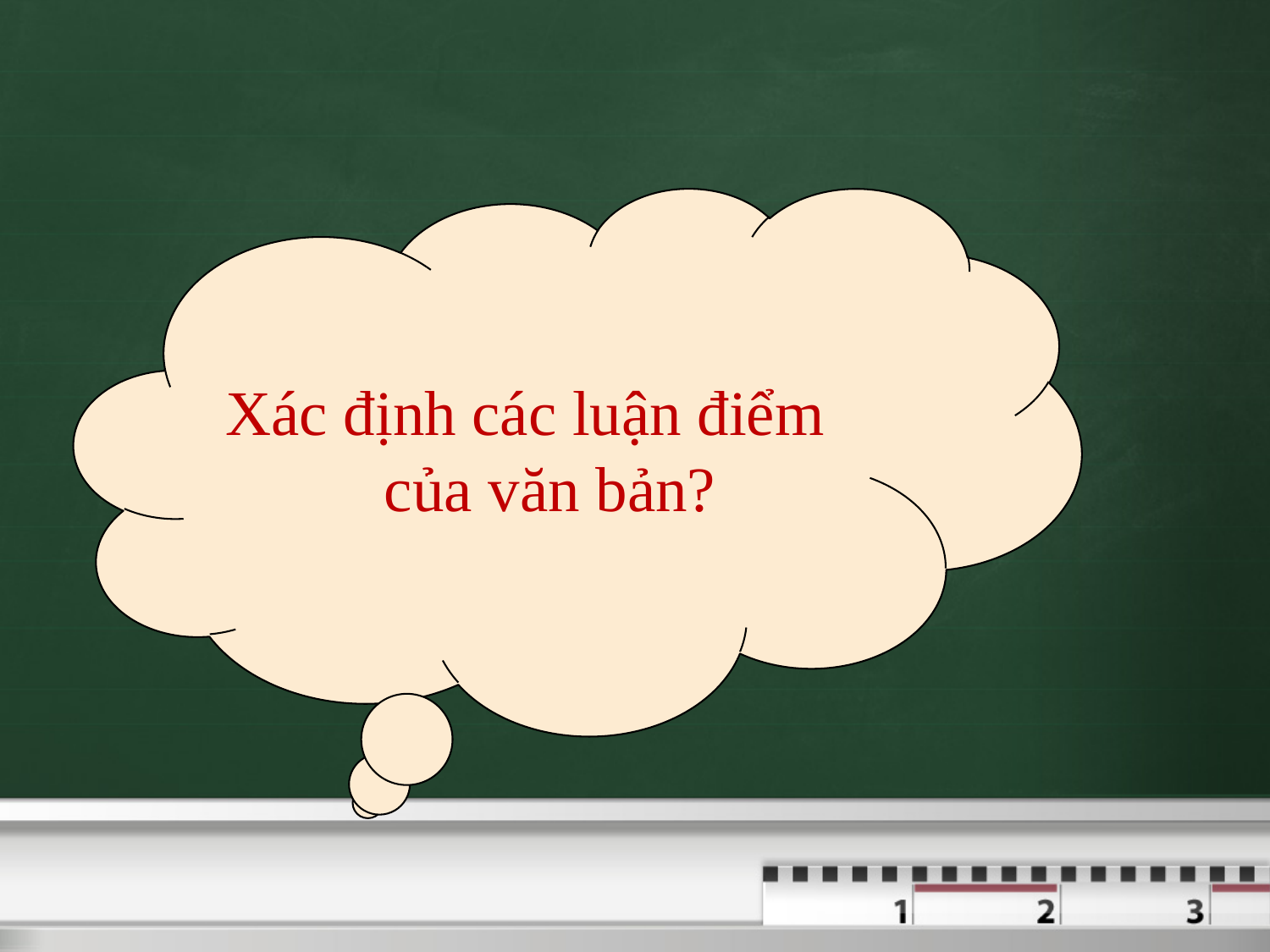

Xác định các luận điểm
          của văn bản?